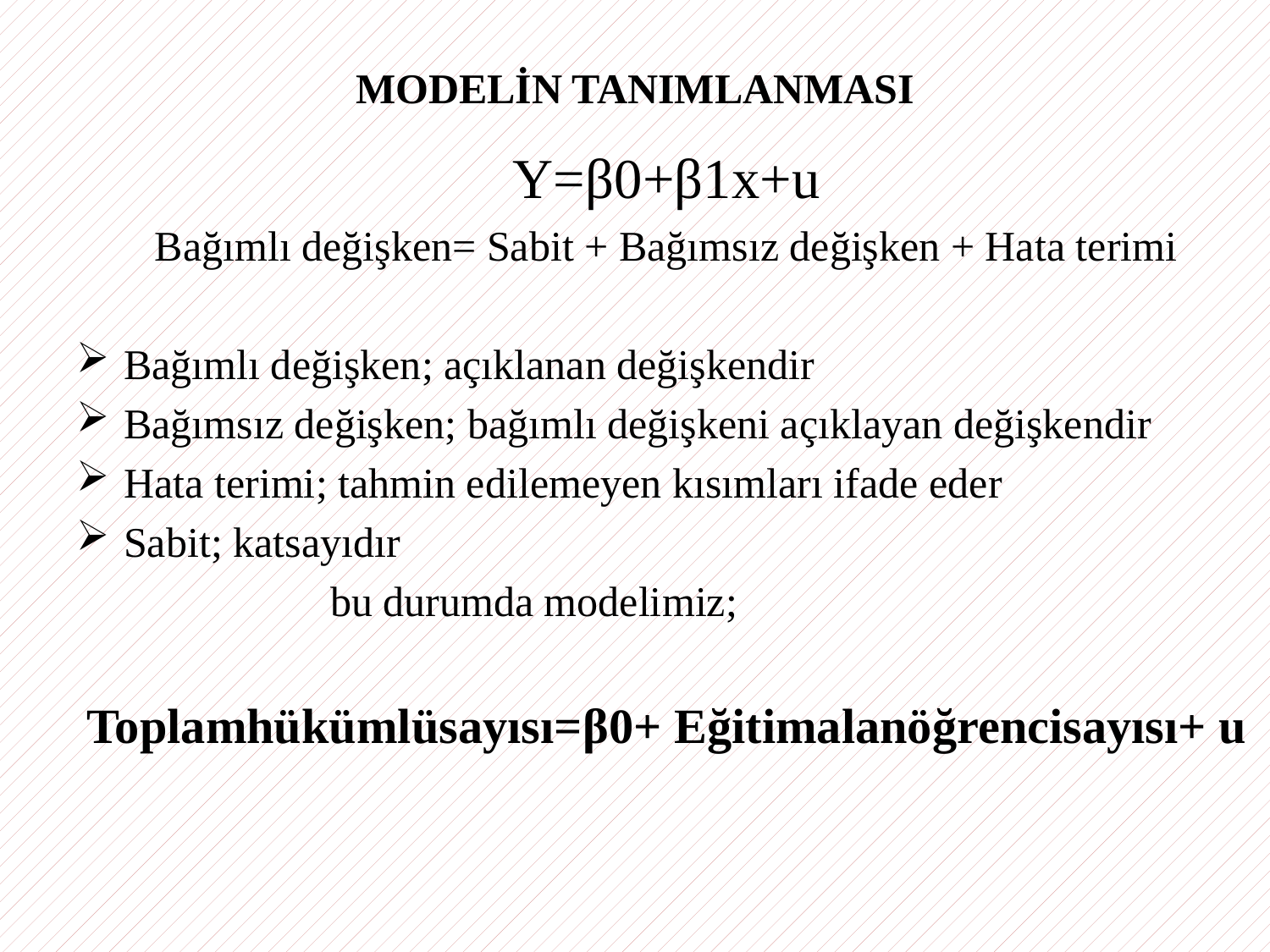

# MODELİN TANIMLANMASI
Y=β0+β1x+u
Bağımlı değişken= Sabit + Bağımsız değişken + Hata terimi

Bağımlı değişken; açıklanan değişkendir
Bağımsız değişken; bağımlı değişkeni açıklayan değişkendir
Hata terimi; tahmin edilemeyen kısımları ifade eder
Sabit; katsayıdır
		bu durumda modelimiz;

Toplamhükümlüsayısı=β0+ Eğitimalanöğrencisayısı+ u